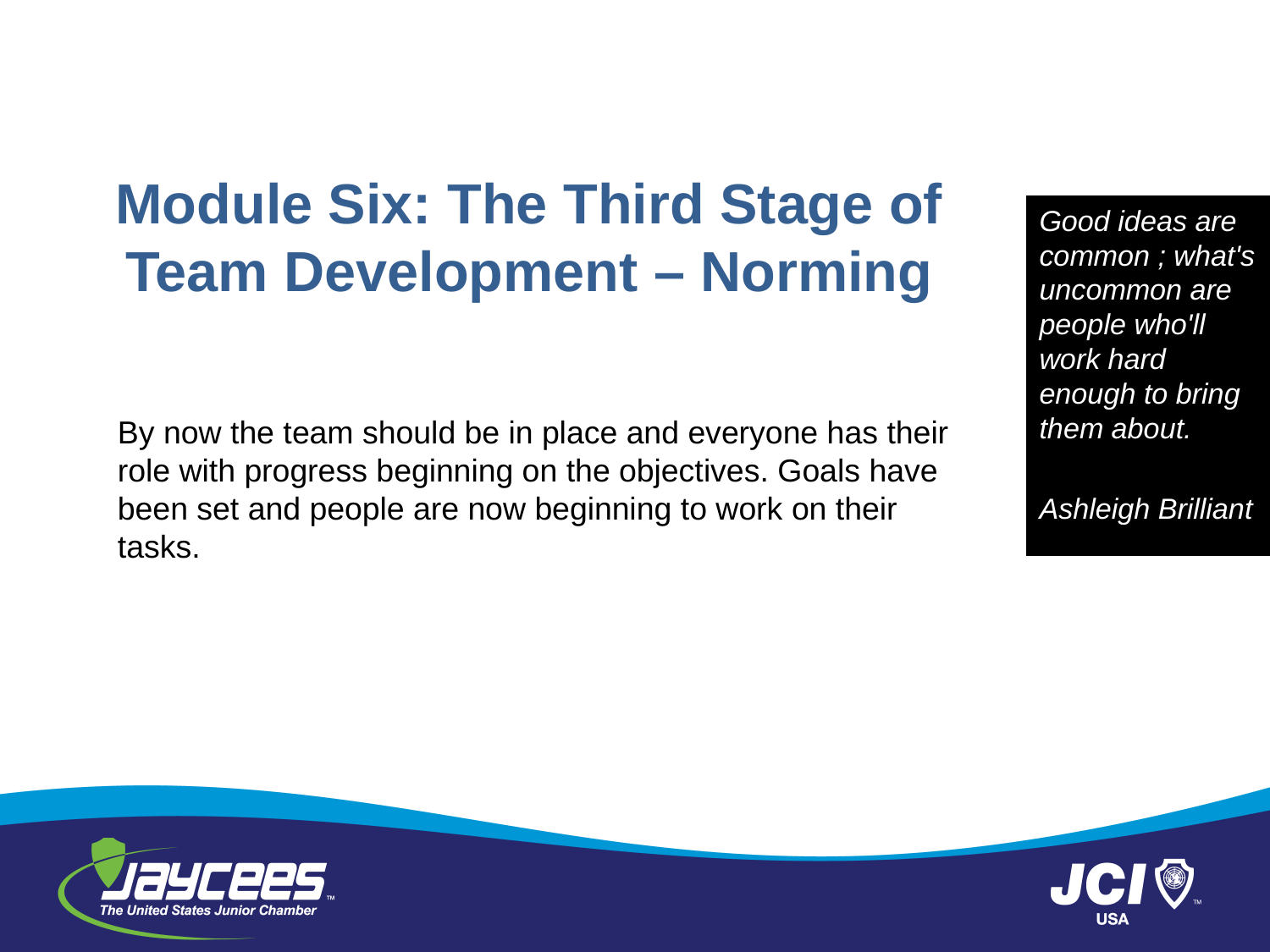

# Module Six: The Third Stage of Team Development – Norming
Good ideas are common ; what's uncommon are people who'll work hard enough to bring them about.

Ashleigh Brilliant

By now the team should be in place and everyone has their role with progress beginning on the objectives. Goals have been set and people are now beginning to work on their tasks.